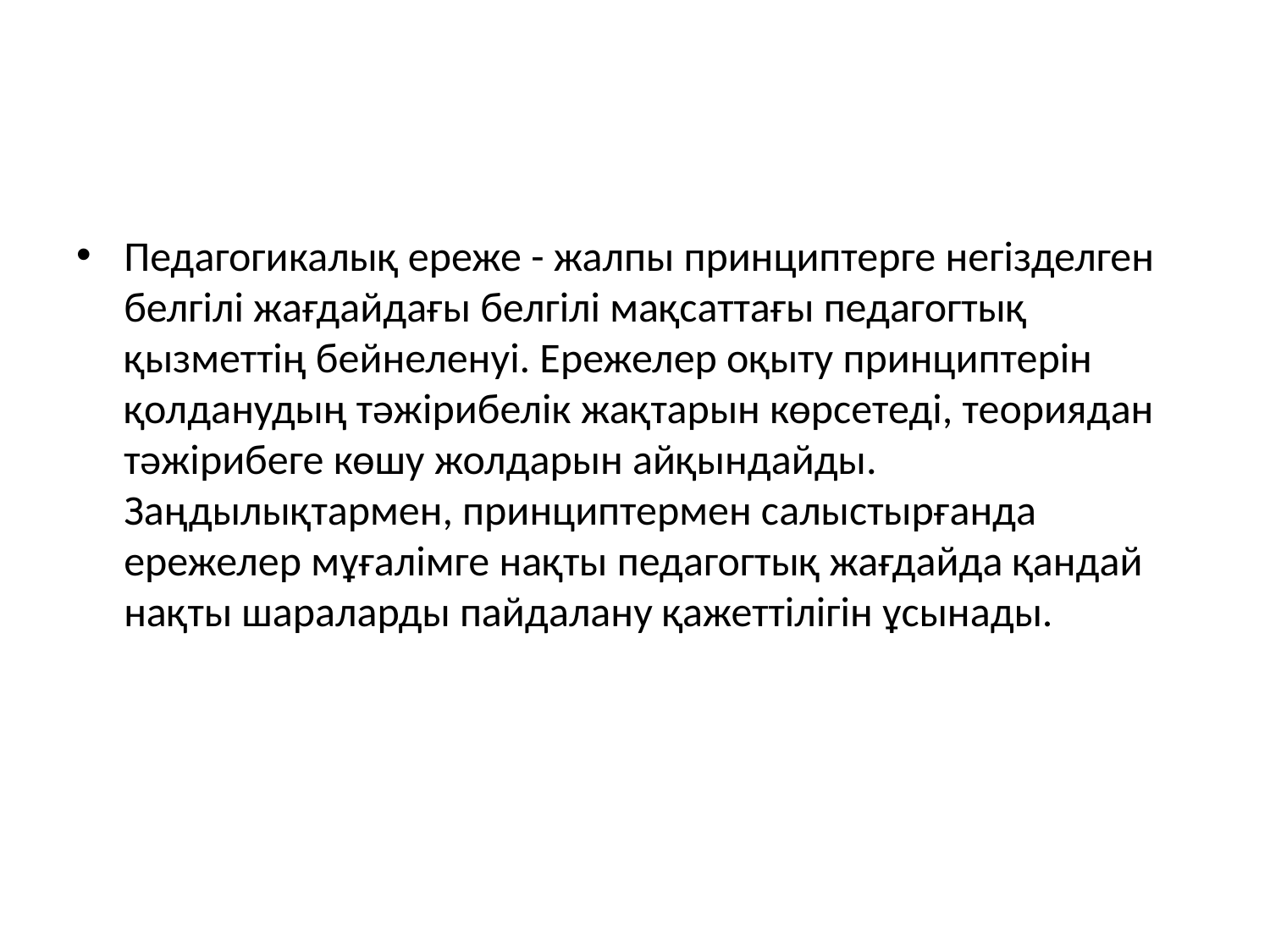

#
Педагогикалық ереже - жалпы принциптерге негізделген белгілі жағдайдағы белгілі мақсаттағы педагогтық қызметтің бейнеленуі. Ережелер оқыту принциптерін қолданудың тәжірибелік жақтарын көрсетеді, теориядан тәжірибеге көшу жолдарын айқындайды. Заңдылықтармен, принциптермен салыстырғанда ережелер мұғалімге нақты педагогтық жағдайда қандай нақты шараларды пайдалану қажеттілігін ұсынады.